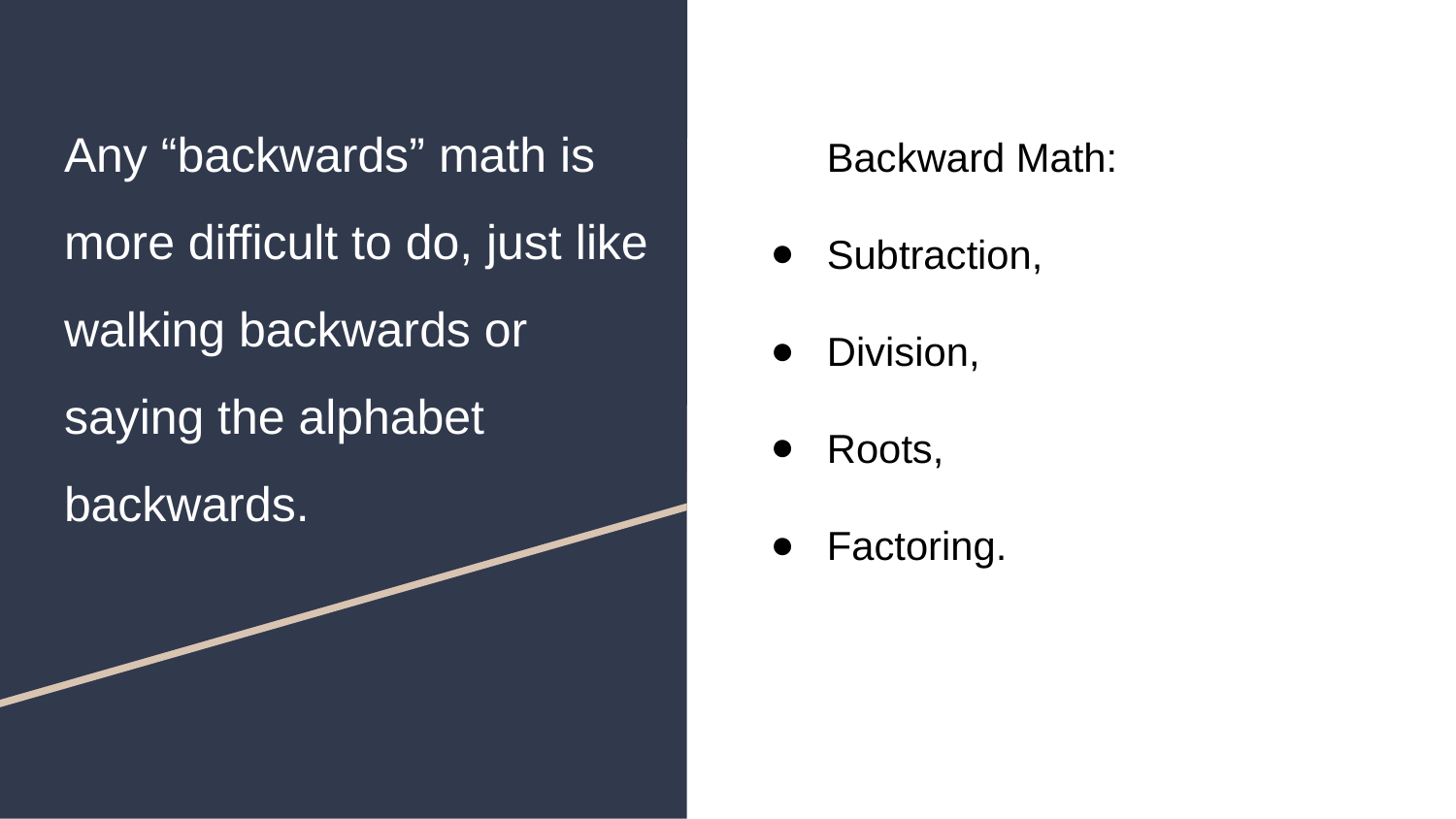

# Any “backwards” math is more difficult to do, just like walking backwards or saying the alphabet backwards.
Backward Math:

Subtraction,

Division,

Roots,

Factoring.